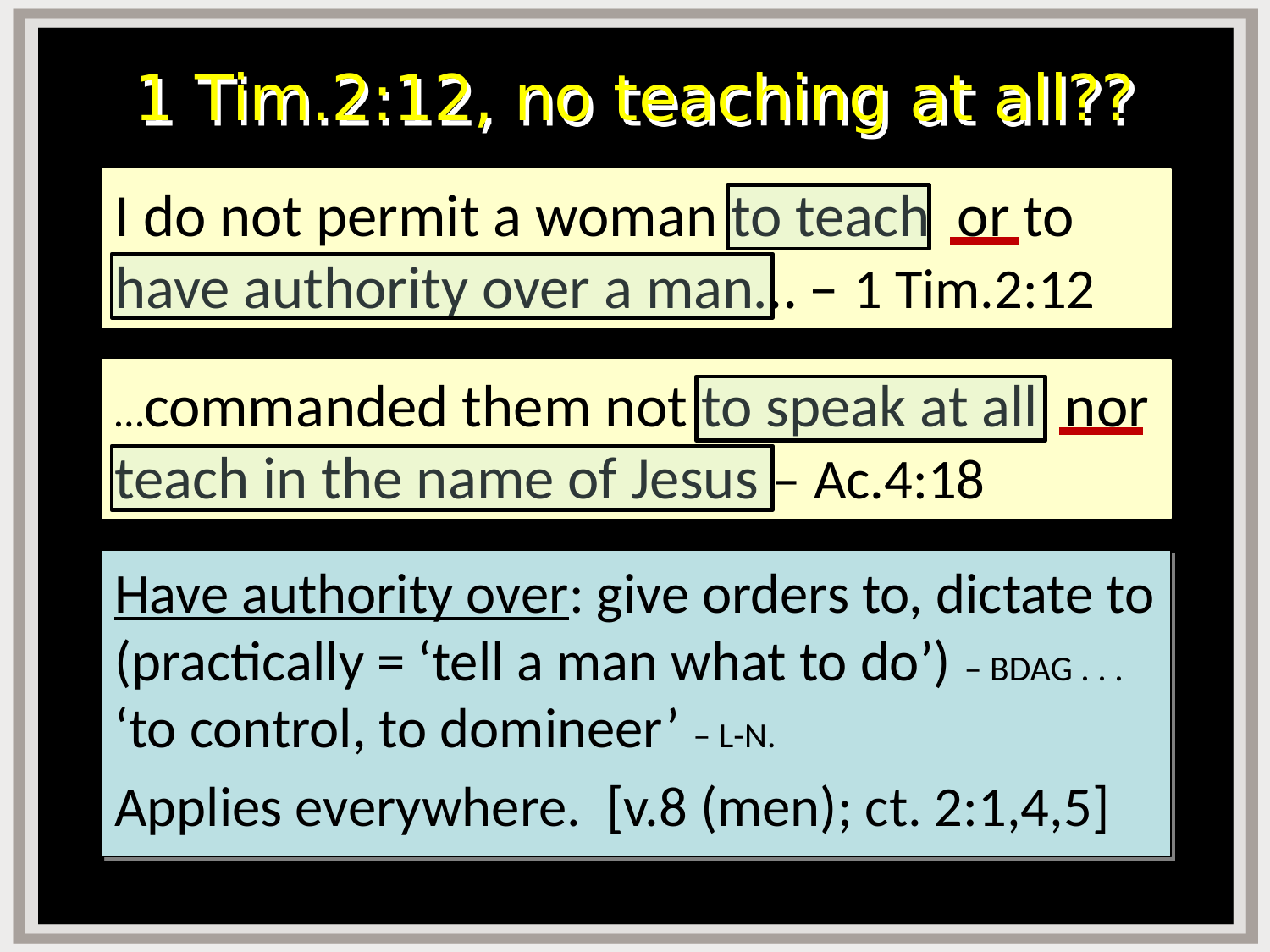

# 1 Tim.2:12, no teaching at all??

I do not permit a woman to teach  or to have authority over a man… – 1 Tim.2:12

…commanded them not to speak at all  nor teach in the name of Jesus – Ac.4:18

Have authority over: give orders to, dictate to (practically = ‘tell a man what to do’) – BDAG . . .   ‘to control, to domineer’ – L-N.
Applies everywhere.  [v.8 (men); ct. 2:1,4,5]